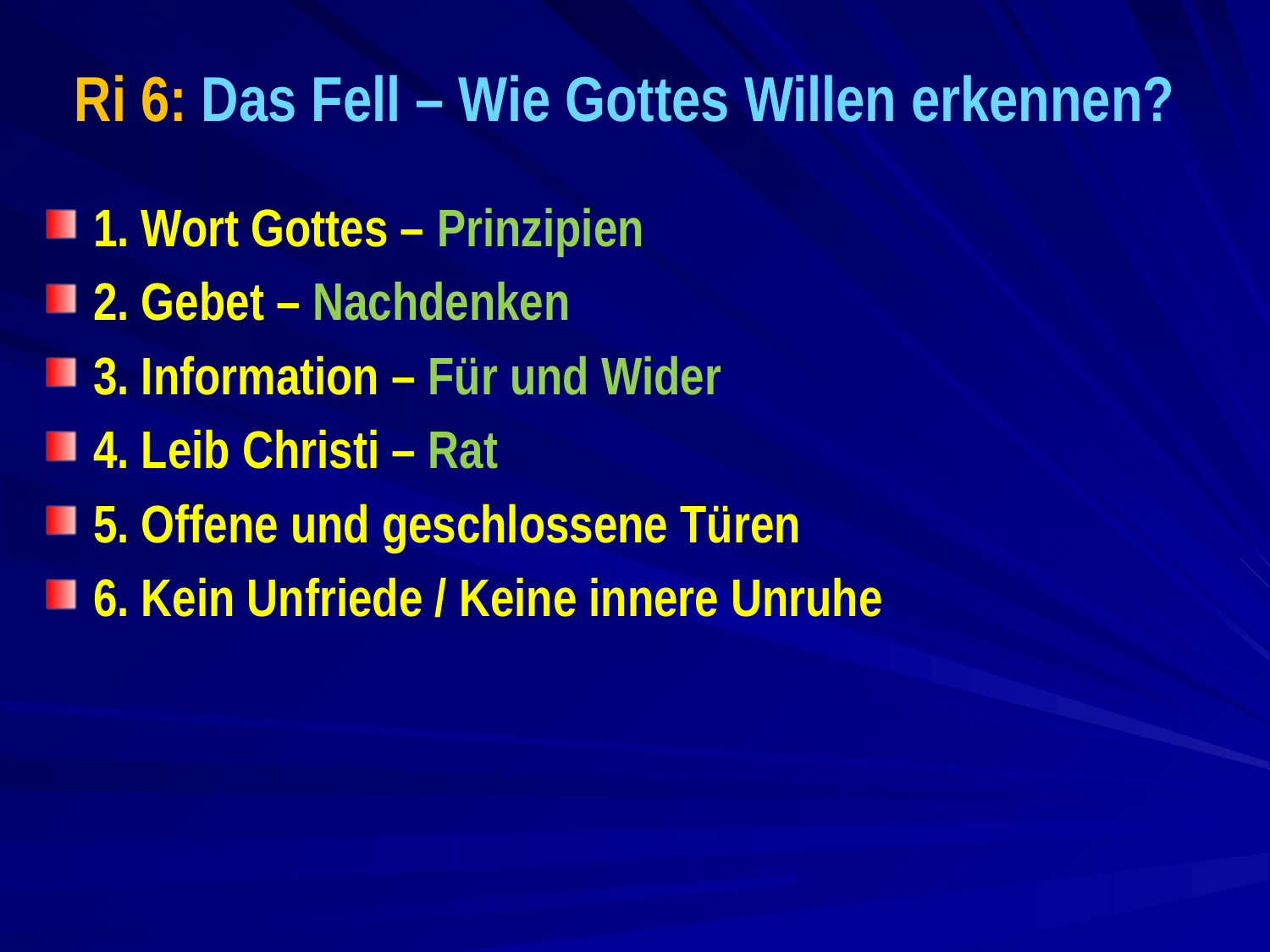

# Ri 6: Das Fell – Wie Gottes Willen erkennen?
1. Wort Gottes – Prinzipien
2. Gebet – Nachdenken
3. Information – Für und Wider
4. Leib Christi – Rat
5. Offene und geschlossene Türen
6. Kein Unfriede / Keine innere Unruhe